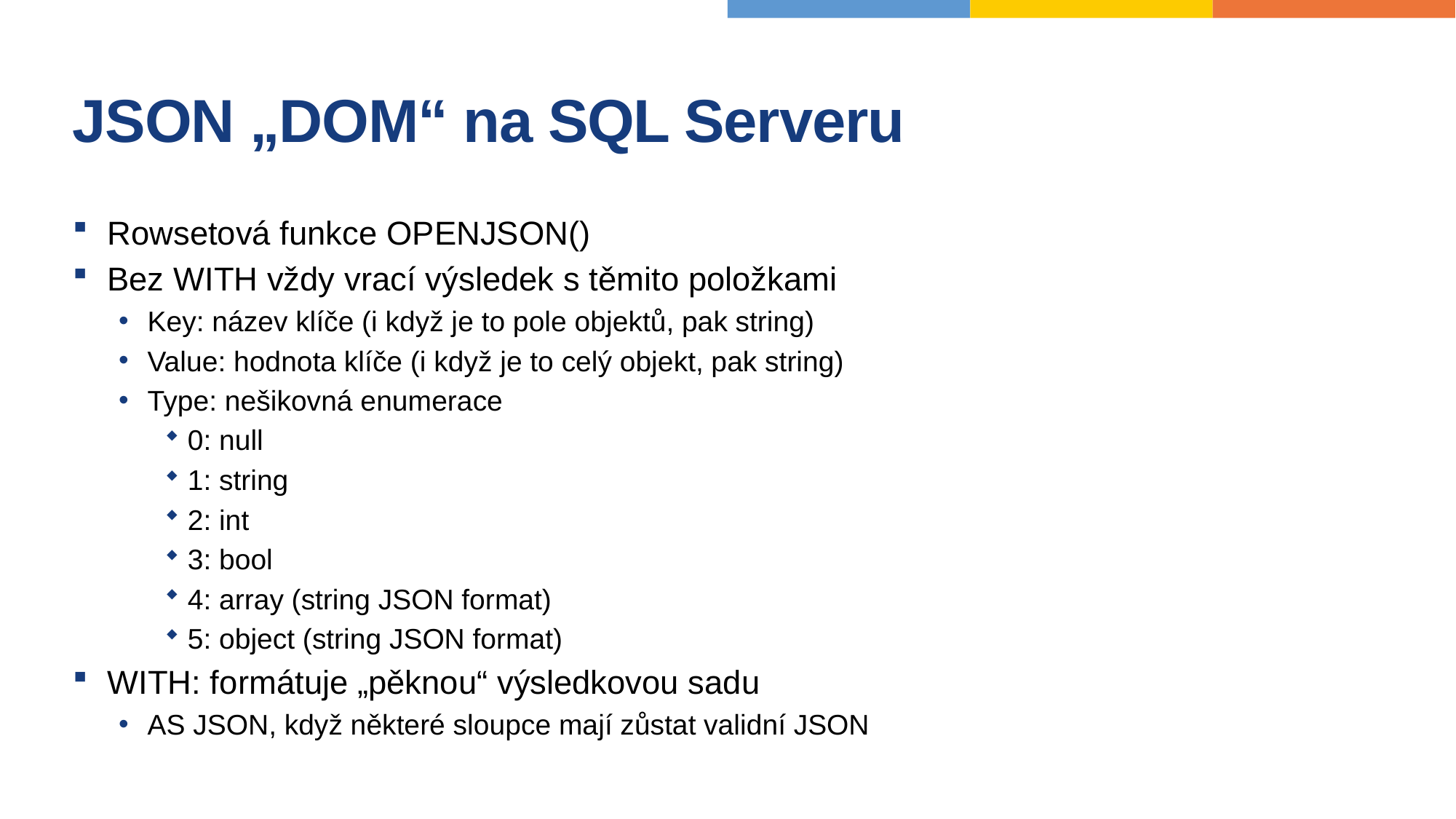

# JSON „DOM“ na SQL Serveru
Rowsetová funkce OPENJSON()
Bez WITH vždy vrací výsledek s těmito položkami
Key: název klíče (i když je to pole objektů, pak string)
Value: hodnota klíče (i když je to celý objekt, pak string)
Type: nešikovná enumerace
0: null
1: string
2: int
3: bool
4: array (string JSON format)
5: object (string JSON format)
WITH: formátuje „pěknou“ výsledkovou sadu
AS JSON, když některé sloupce mají zůstat validní JSON